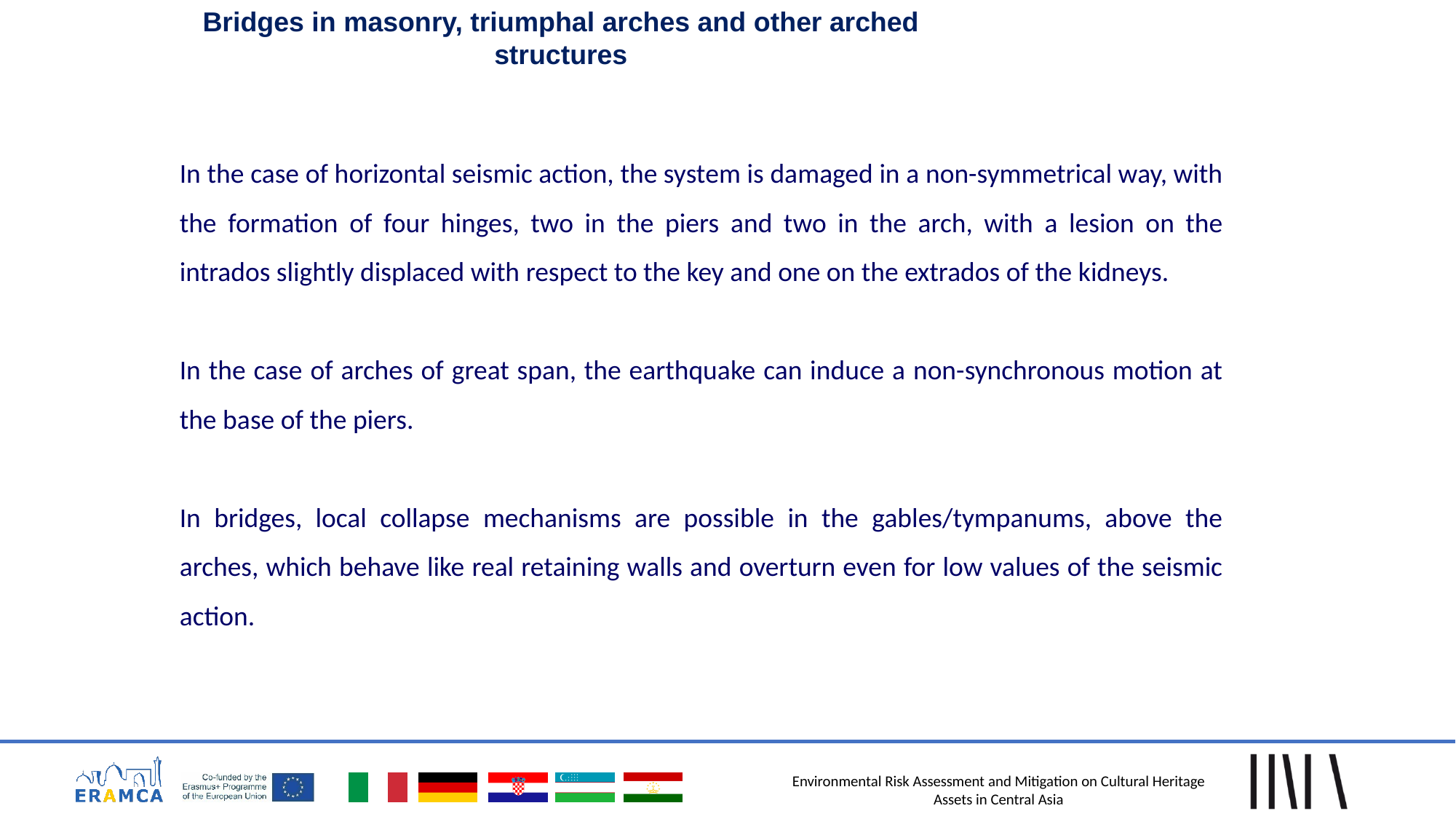

Bridges in masonry, triumphal arches and other arched structures
In the case of horizontal seismic action, the system is damaged in a non-symmetrical way, with the formation of four hinges, two in the piers and two in the arch, with a lesion on the intrados slightly displaced with respect to the key and one on the extrados of the kidneys.

In the case of arches of great span, the earthquake can induce a non-synchronous motion at the base of the piers.

In bridges, local collapse mechanisms are possible in the gables/tympanums, above the arches, which behave like real retaining walls and overturn even for low values of the seismic action.